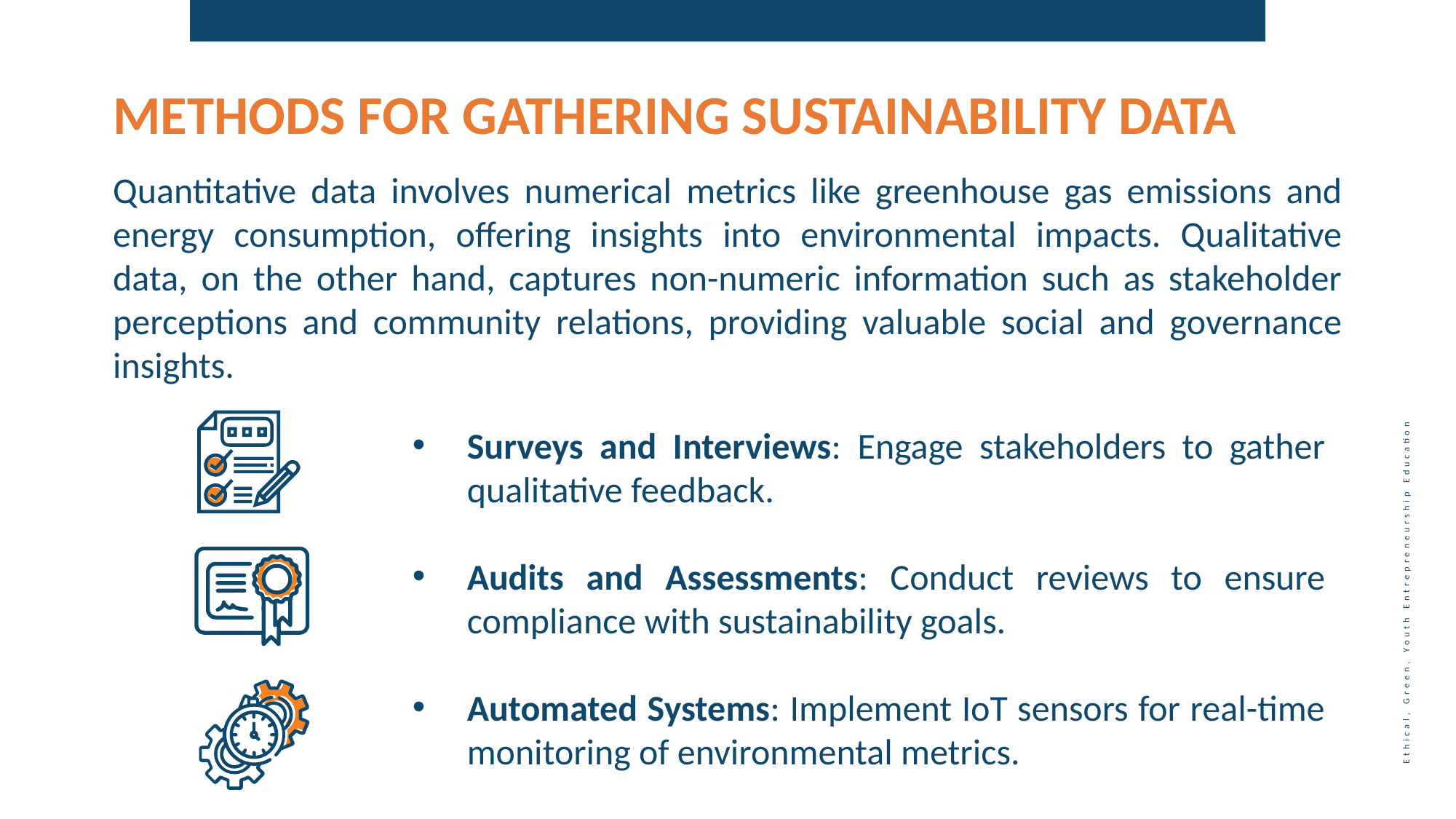

METHODS FOR GATHERING SUSTAINABILITY DATA
Quantitative data involves numerical metrics like greenhouse gas emissions and energy consumption, offering insights into environmental impacts. Qualitative data, on the other hand, captures non-numeric information such as stakeholder perceptions and community relations, providing valuable social and governance insights.

Surveys and Interviews: Engage stakeholders to gather qualitative feedback.

Audits and Assessments: Conduct reviews to ensure compliance with sustainability goals.

Automated Systems: Implement IoT sensors for real-time monitoring of environmental metrics.